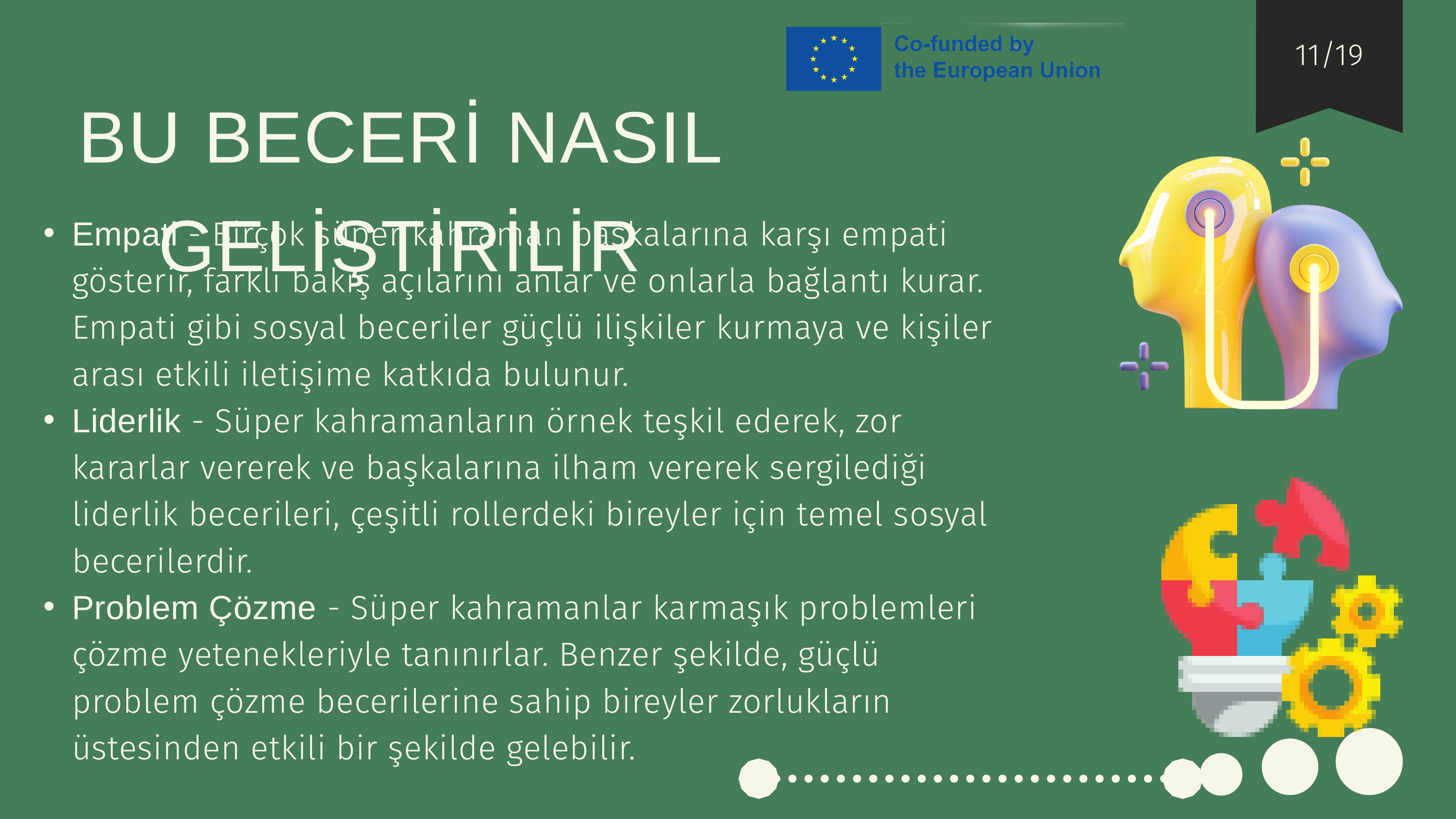

11/19
BU BECERİ NASIL GELİŞTİRİLİR

Empati - Birçok süper kahraman başkalarına karşı empati gösterir, farklı bakış açılarını anlar ve onlarla bağlantı kurar. Empati gibi sosyal beceriler güçlü ilişkiler kurmaya ve kişiler arası etkili iletişime katkıda bulunur.
Liderlik - Süper kahramanların örnek teşkil ederek, zor kararlar vererek ve başkalarına ilham vererek sergilediği liderlik becerileri, çeşitli rollerdeki bireyler için temel sosyal becerilerdir.
Problem Çözme - Süper kahramanlar karmaşık problemleri çözme yetenekleriyle tanınırlar. Benzer şekilde, güçlü problem çözme becerilerine sahip bireyler zorlukların üstesinden etkili bir şekilde gelebilir.